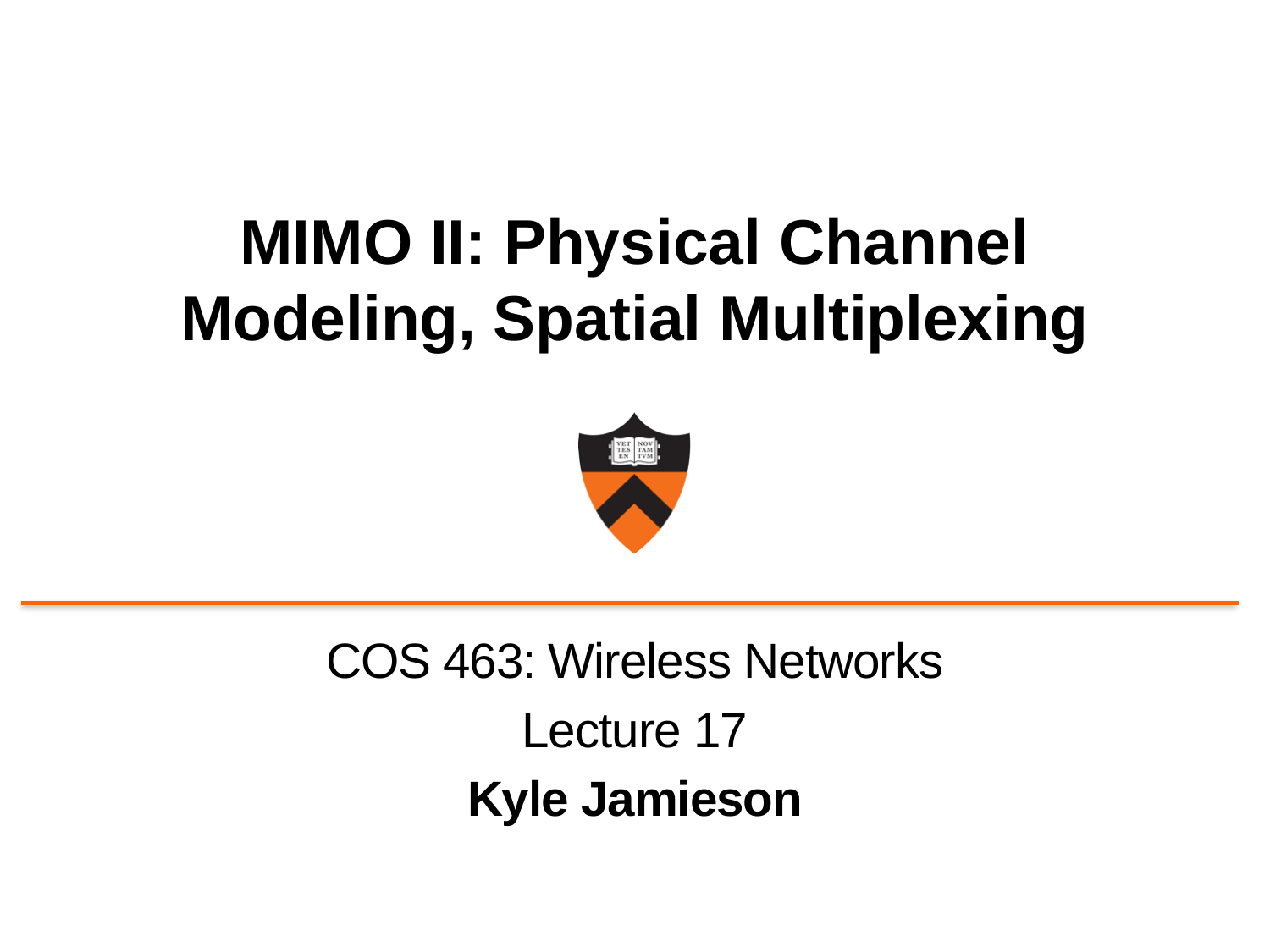

# MIMO II: Physical Channel Modeling, Spatial Multiplexing
COS 463: Wireless Networks
Lecture 17
Kyle Jamieson